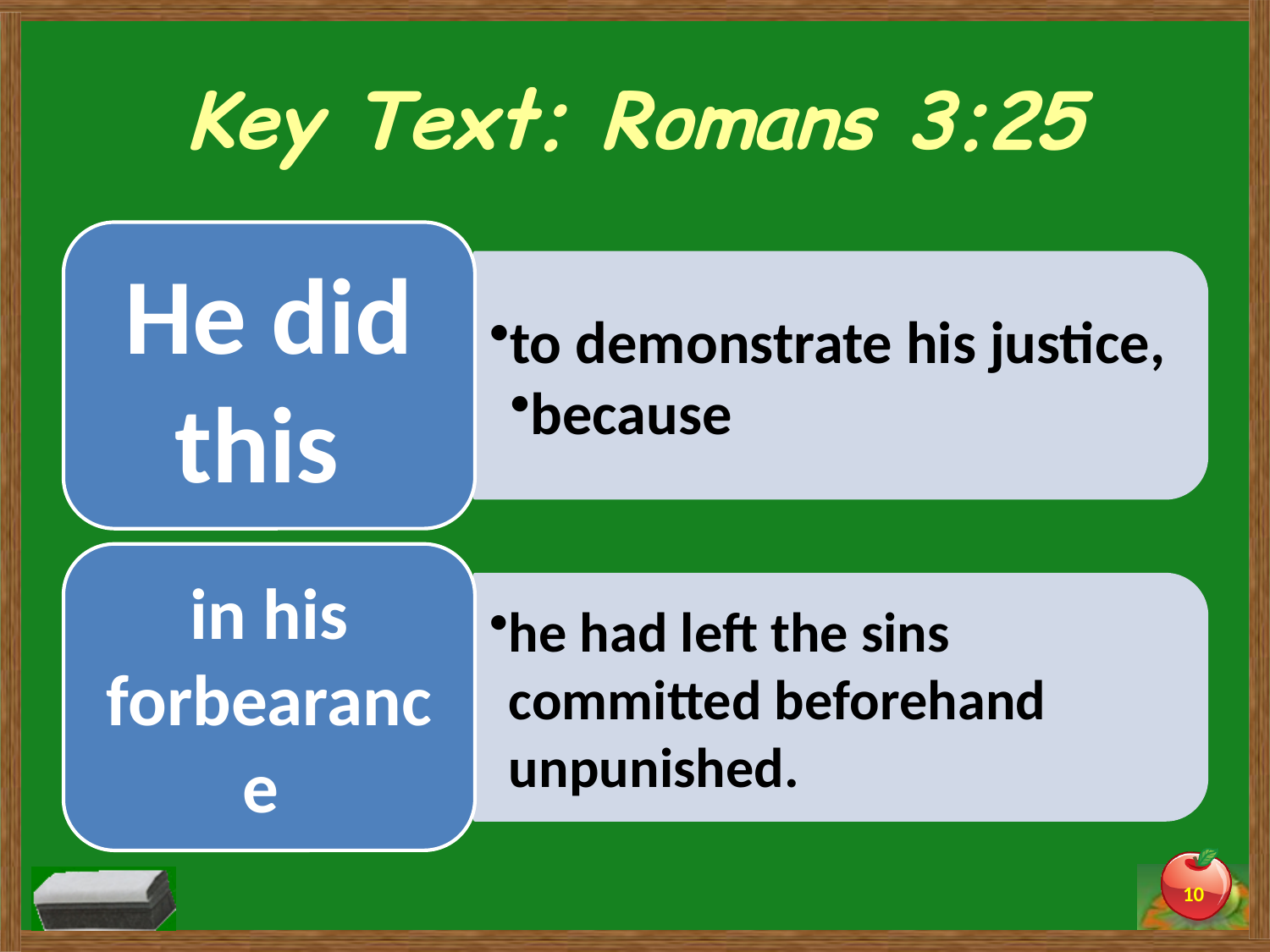

# Key Text: Romans 3:25
He did this
to demonstrate his justice,
because
in his forbearance
he had left the sins committed beforehand unpunished.

10